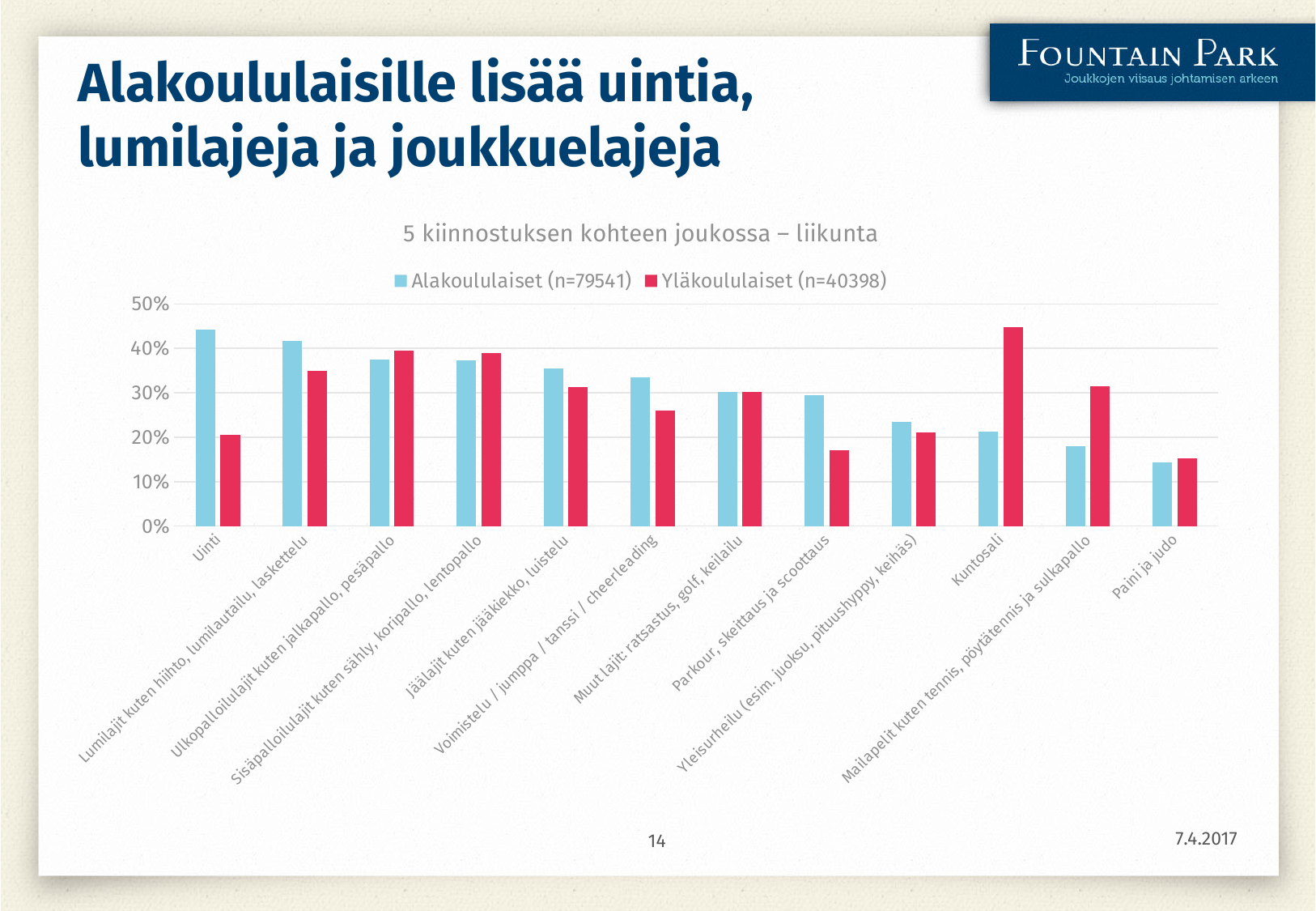

# Alakoululaisille lisää uintia, lumilajeja ja joukkuelajeja

### Chart: 5 kiinnostuksen kohteen joukossa – liikunta

| Category | Alakoululaiset (n=79541) | Yläkoululaiset (n=40398) |
|---|---|---|
| Uinti | 0.44219962032159515 | 0.2049606416159216 |
| Lumilajit kuten hiihto, lumilautailu, laskettelu | 0.4157981418388001 | 0.3489281647606317 |
| Ulkopalloilulajit kuten jalkapallo, pesäpallo | 0.3740335173055405 | 0.3952175850289618 |
| Sisäpalloilulajit kuten sähly, koripallo, lentopallo | 0.3723362794030751 | 0.38853408584583393 |
| Jäälajit kuten jääkiekko, luistelu | 0.35515017412403665 | 0.31340660428734096 |
| Voimistelu / jumppa / tanssi / cheerleading | 0.33494675701839305 | 0.25998811822367446 |
| Muut lajit: ratsastus, golf, keilailu | 0.3027369532693831 | 0.3021684241794148 |
| Parkour, skeittaus ja scoottaus | 0.29487937038759887 | 0.17151839199960395 |
| Yleisurheilu (esim. juoksu, pituushyppy, keihäs) | 0.2353377503425906 | 0.2099856428536066 |
| Kuntosali | 0.21228045913428295 | 0.44776969156888957 |
| Mailapelit kuten tennis, pöytätennis ja sulkapallo | 0.18063640135276146 | 0.31508985593346206 |
| Paini ja judo | 0.144315510240002 | 0.15203722956582008 |
7.4.2017
14